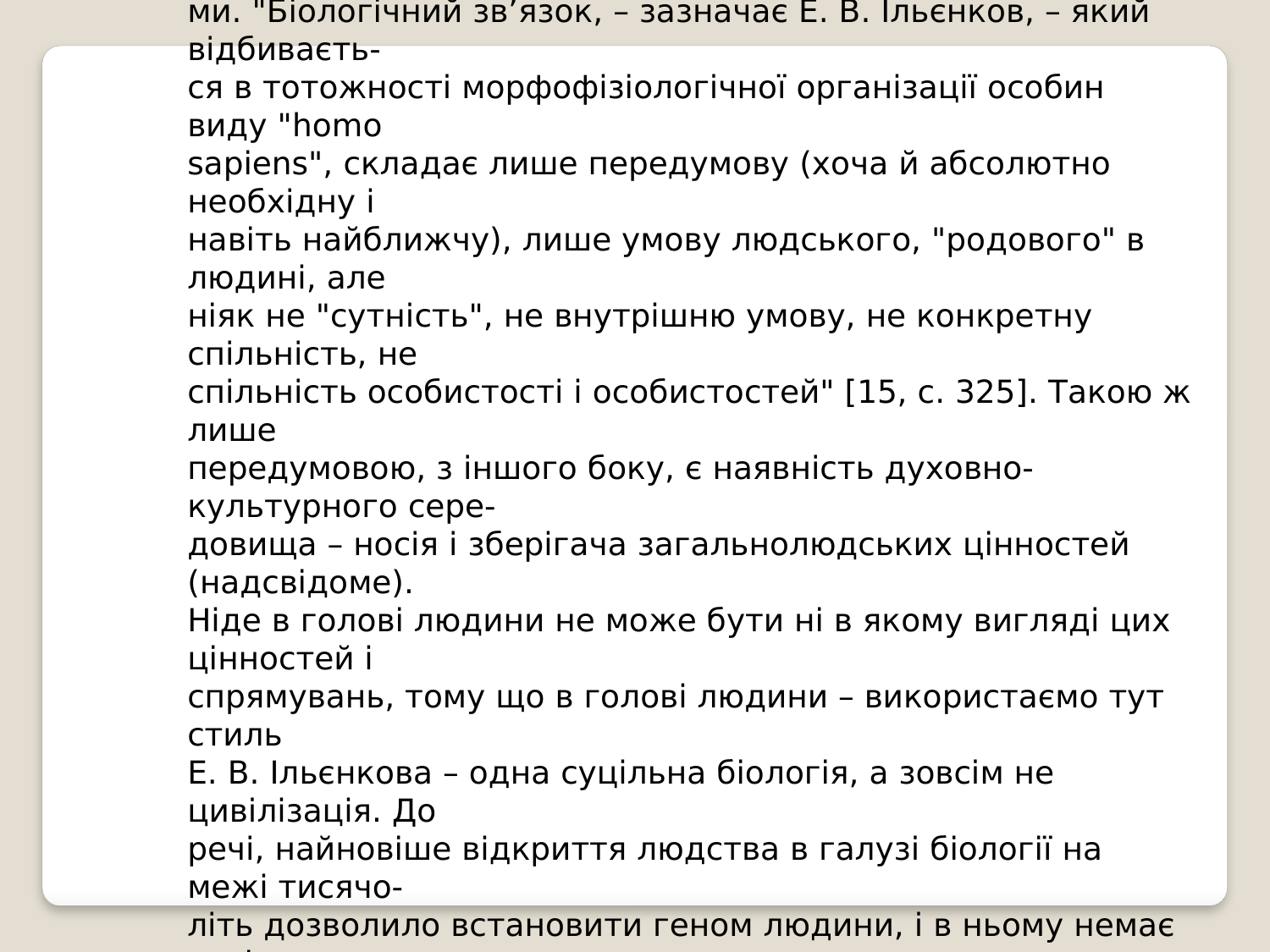

В культурно-історичній теорії Л. С. Виготського процес розвит-
ку особистості розуміється не як розгортання чогось згорнутого і
закодованого, а як виникнення принципово нових психологічних яко-
стей-новоутворень, яке відбувається в активній діяльності і взаємодії
індивіда з культурним середовищем, іншими людьми. В цьому проце-
сі біологічне (підсвідоме) відіграє свою роль, але це роль не програ-
ми. "Біологічний зв’язок, – зазначає Е. В. Ільєнков, – який відбиваєть-
ся в тотожності морфофізіологічної організації особин виду "homo
sapiens", складає лише передумову (хоча й абсолютно необхідну і
навіть найближчу), лише умову людського, "родового" в людині, але
ніяк не "сутність", не внутрішню умову, не конкретну спільність, не
спільність особистості і особистостей" [15, с. 325]. Такою ж лише
передумовою, з іншого боку, є наявність духовно-культурного сере-
довища – носія і зберігача загальнолюдських цінностей (надсвідоме).
Ніде в голові людини не може бути ні в якому вигляді цих цінностей і
спрямувань, тому що в голові людини – використаємо тут стиль
Е. В. Ільєнкова – одна суцільна біологія, а зовсім не цивілізація. До
речі, найновіше відкриття людства в галузі біології на межі тисячо-
літь дозволило встановити геном людини, і в ньому немає генів
самоактуалізації, самості, доброти, зла і т. ін. – тобто всього того, що
могло б скласти програму під- або надсвідомості.